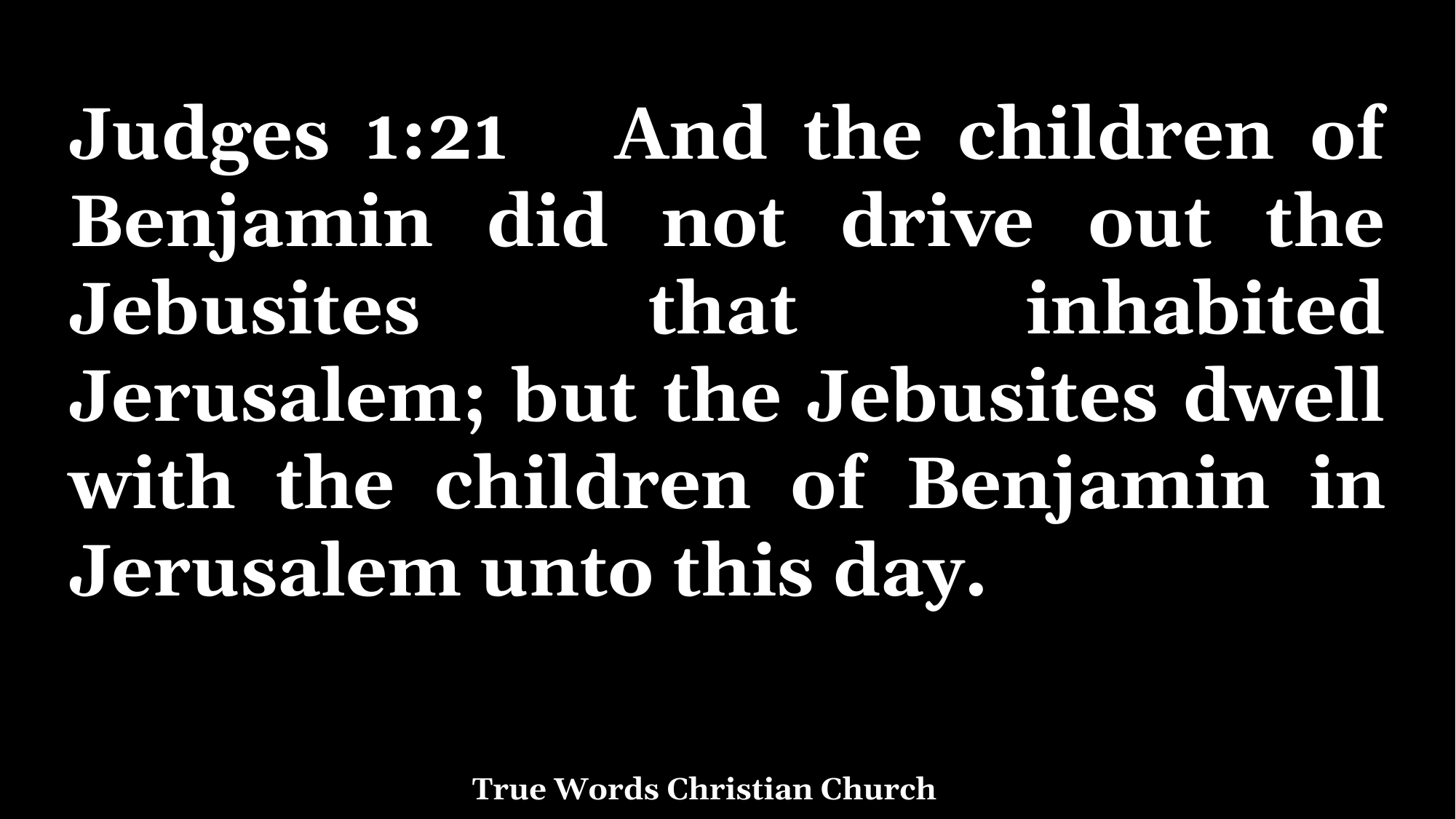

Judges 1:21   And the children of Benjamin did not drive out the Jebusites that inhabited Jerusalem; but the Jebusites dwell with the children of Benjamin in Jerusalem unto this day.
True Words Christian Church